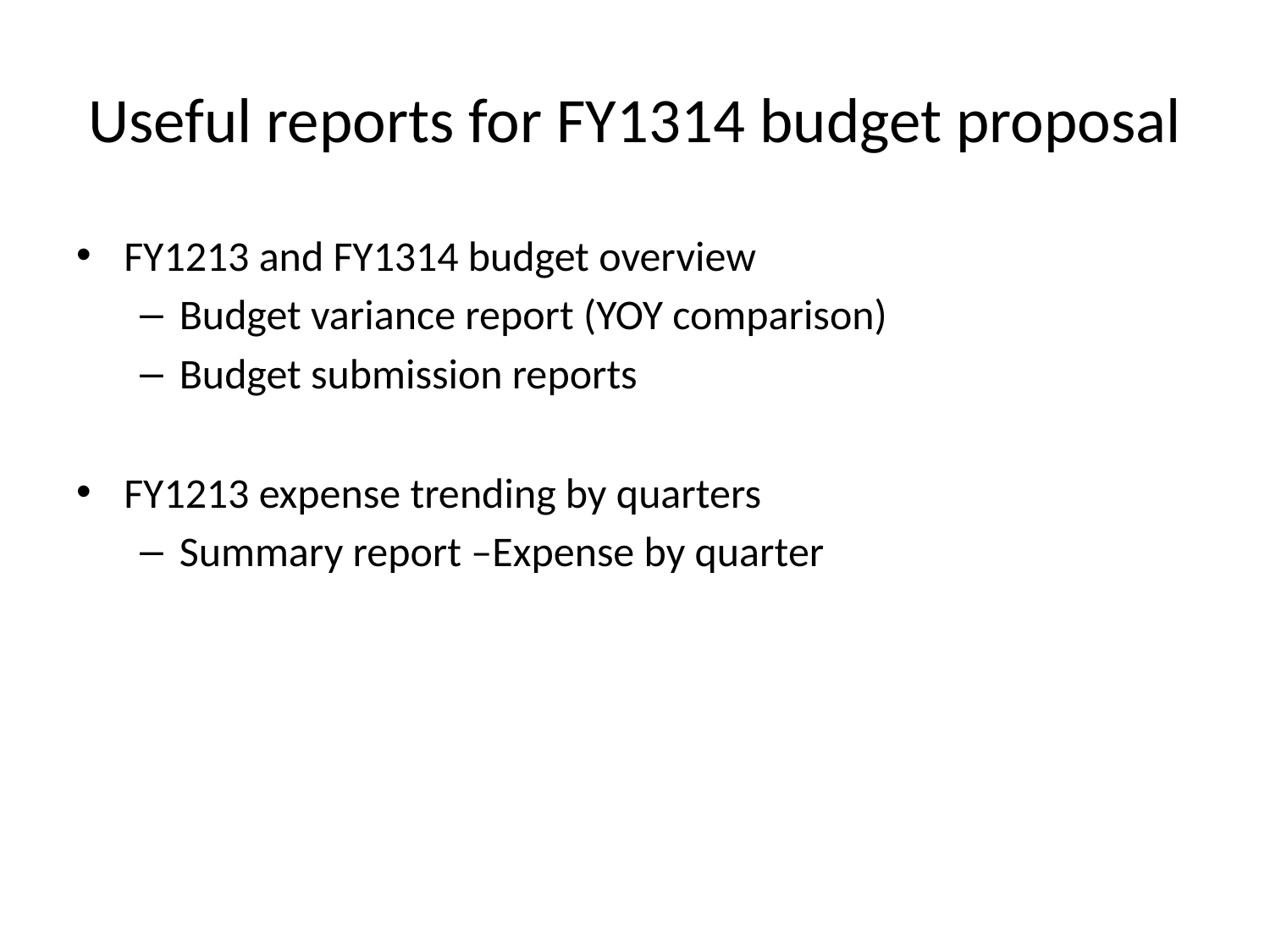

# Useful reports for FY1314 budget proposal
FY1213 and FY1314 budget overview
Budget variance report (YOY comparison)
Budget submission reports

FY1213 expense trending by quarters
Summary report –Expense by quarter